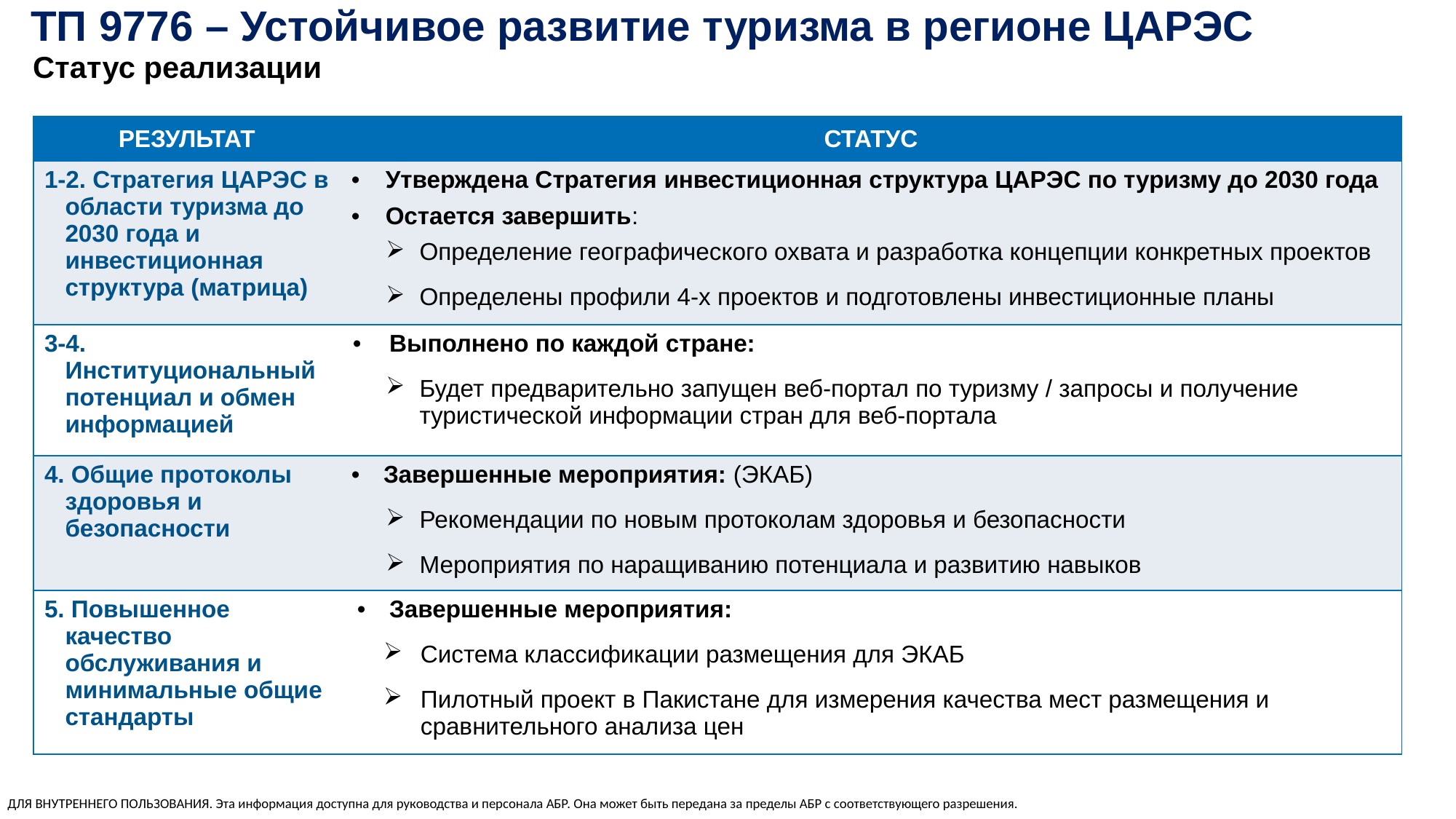

ТП 9776 – Устойчивое развитие туризма в регионе ЦАРЭС
Статус реализации
| РЕЗУЛЬТАТ | СТАТУС |
| --- | --- |
| 1-2. Стратегия ЦАРЭС в области туризма до 2030 года и инвестиционная структура (матрица) | Утверждена Стратегия инвестиционная структура ЦАРЭС по туризму до 2030 года Остается завершить: Определение географического охвата и разработка концепции конкретных проектов Определены профили 4-х проектов и подготовлены инвестиционные планы |
| 3-4. Институциональный потенциал и обмен информацией | Выполнено по каждой стране: Будет предварительно запущен веб-портал по туризму / запросы и получение туристической информации стран для веб-портала |
| 4. Общие протоколы здоровья и безопасности | Завершенные мероприятия: (ЭКАБ) Рекомендации по новым протоколам здоровья и безопасности Мероприятия по наращиванию потенциала и развитию навыков |
| 5. Повышенное качество обслуживания и минимальные общие стандарты | Завершенные мероприятия: Система классификации размещения для ЭКАБ Пилотный проект в Пакистане для измерения качества мест размещения и сравнительного анализа цен |